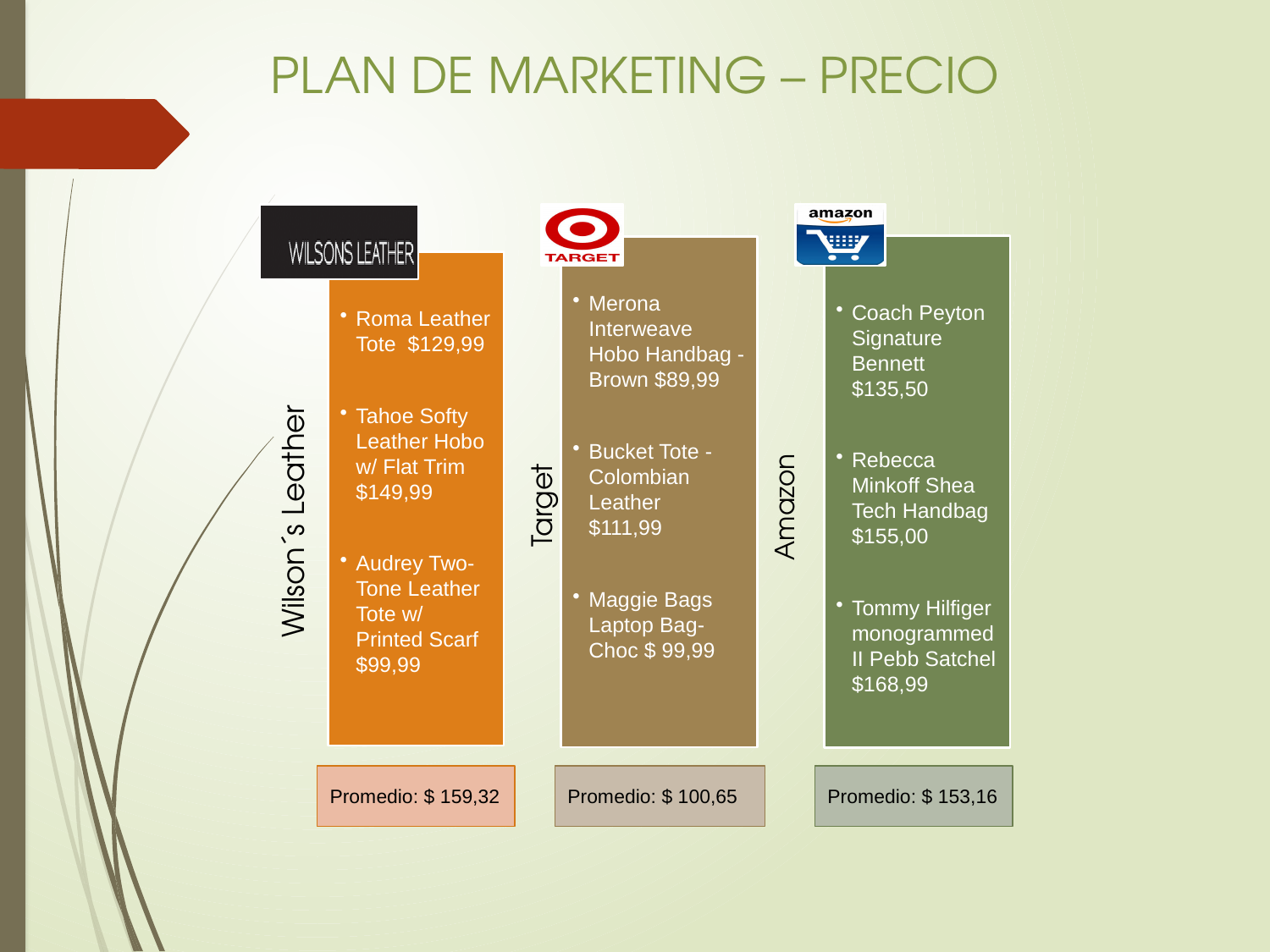

# PLAN DE MARKETING – PRECIO
Wilson´s Leather

Roma Leather Tote  $129,99

Tahoe Softy Leather Hobo w/ Flat Trim $149,99

Audrey Two-Tone Leather Tote w/ Printed Scarf $99,99
Target

Merona Interweave Hobo Handbag - Brown $89,99

Bucket Tote - Colombian Leather  $111,99

Maggie Bags Laptop Bag- Choc $ 99,99
Amazon

Coach Peyton Signature Bennett $135,50

Rebecca Minkoff Shea Tech Handbag $155,00

Tommy Hilfiger monogrammed II Pebb Satchel $168,99
Promedio: $ 159,32
Promedio: $ 100,65
Promedio: $ 153,16